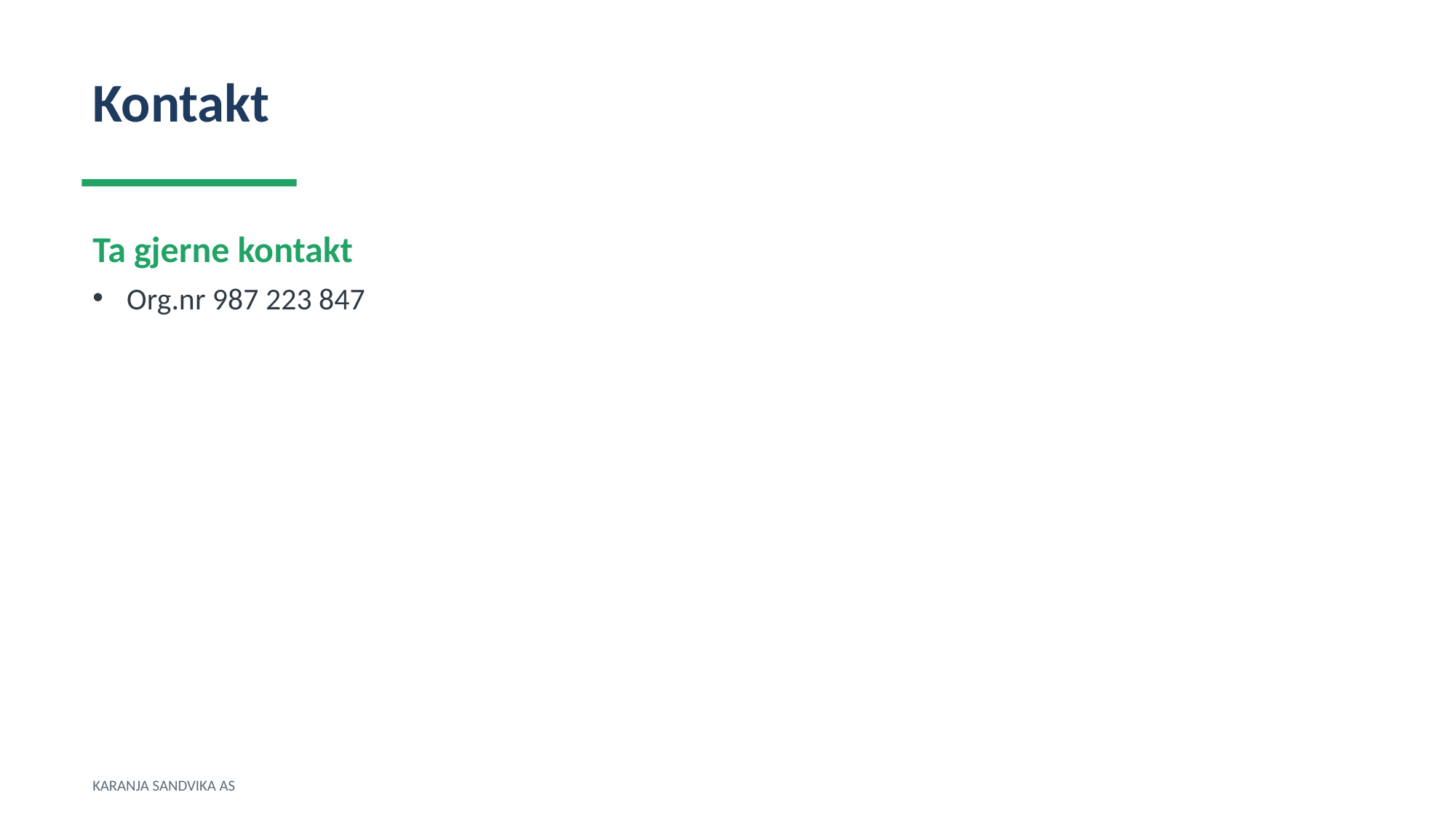

Kontakt

Ta gjerne kontakt
Org.nr 987 223 847
KARANJA SANDVIKA AS